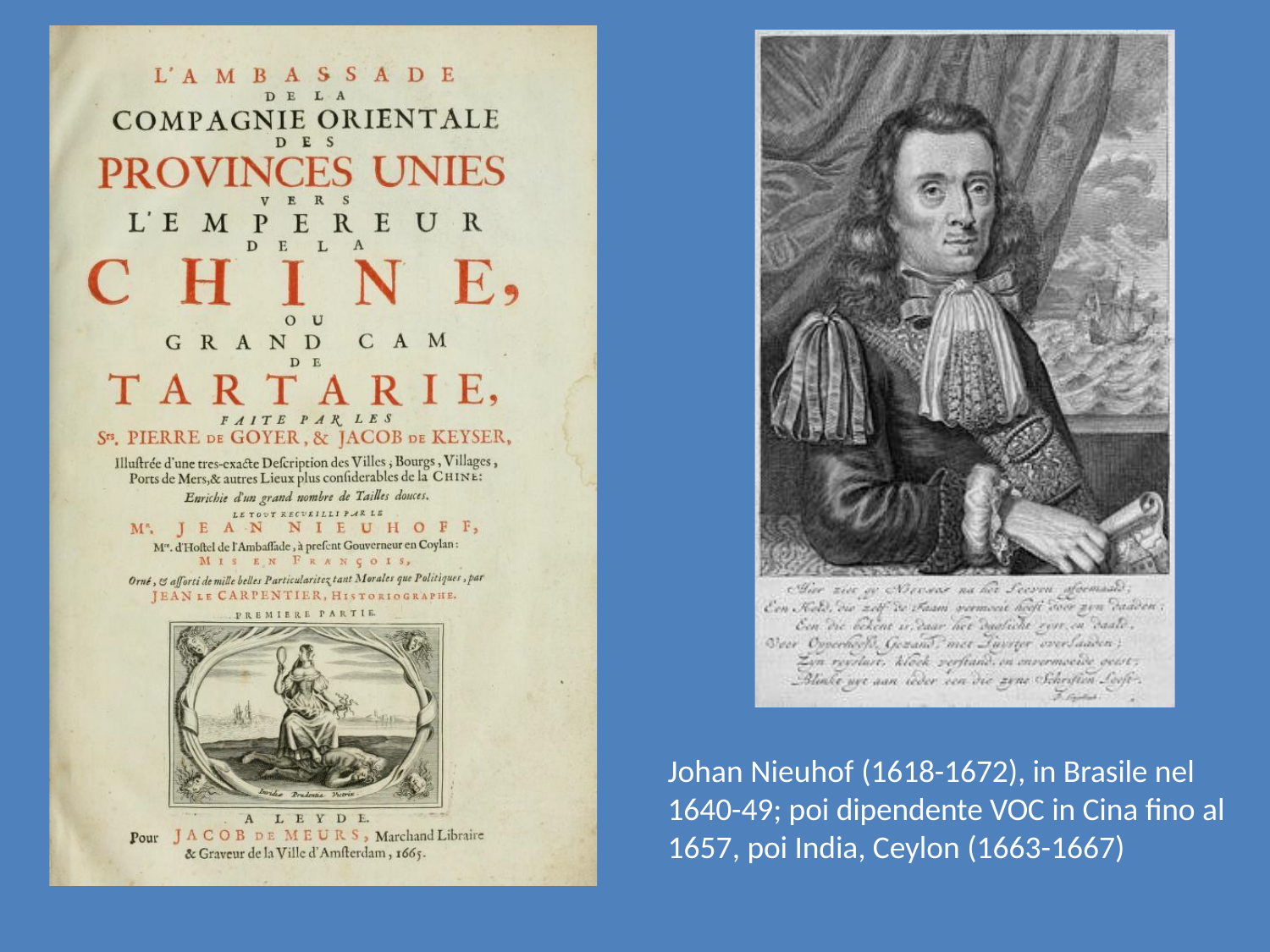

Johan Nieuhof (1618-1672), in Brasile nel  1640-49; poi dipendente VOC in Cina fino al  1657, poi India, Ceylon (1663-1667)